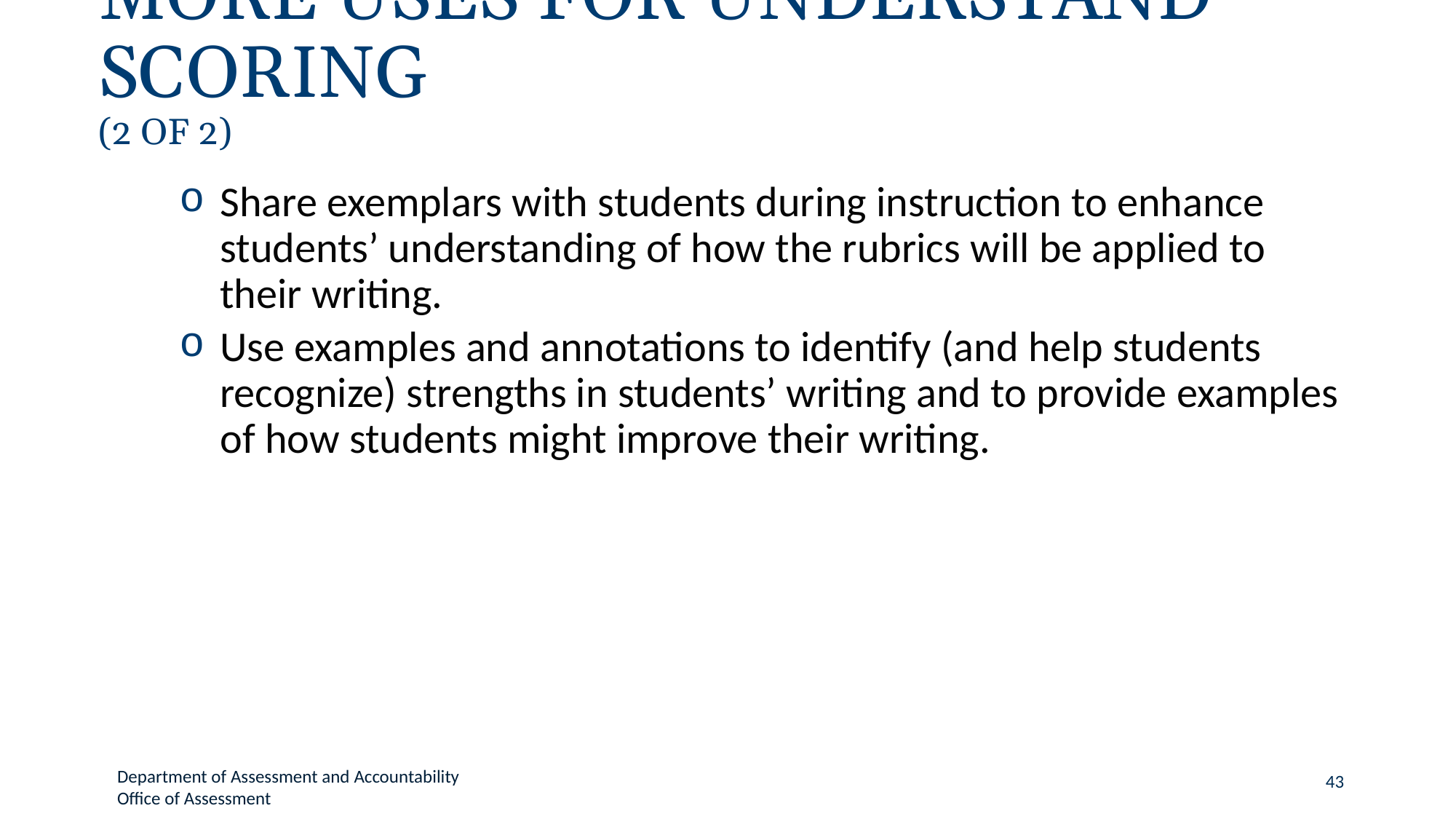

# More Uses for Understand Scoring (2 of 2)
Share exemplars with students during instruction to enhance students’ understanding of how the rubrics will be applied to their writing.
Use examples and annotations to identify (and help students recognize) strengths in students’ writing and to provide examples of how students might improve their writing.

Department of Assessment and Accountability
Office of Assessment
43